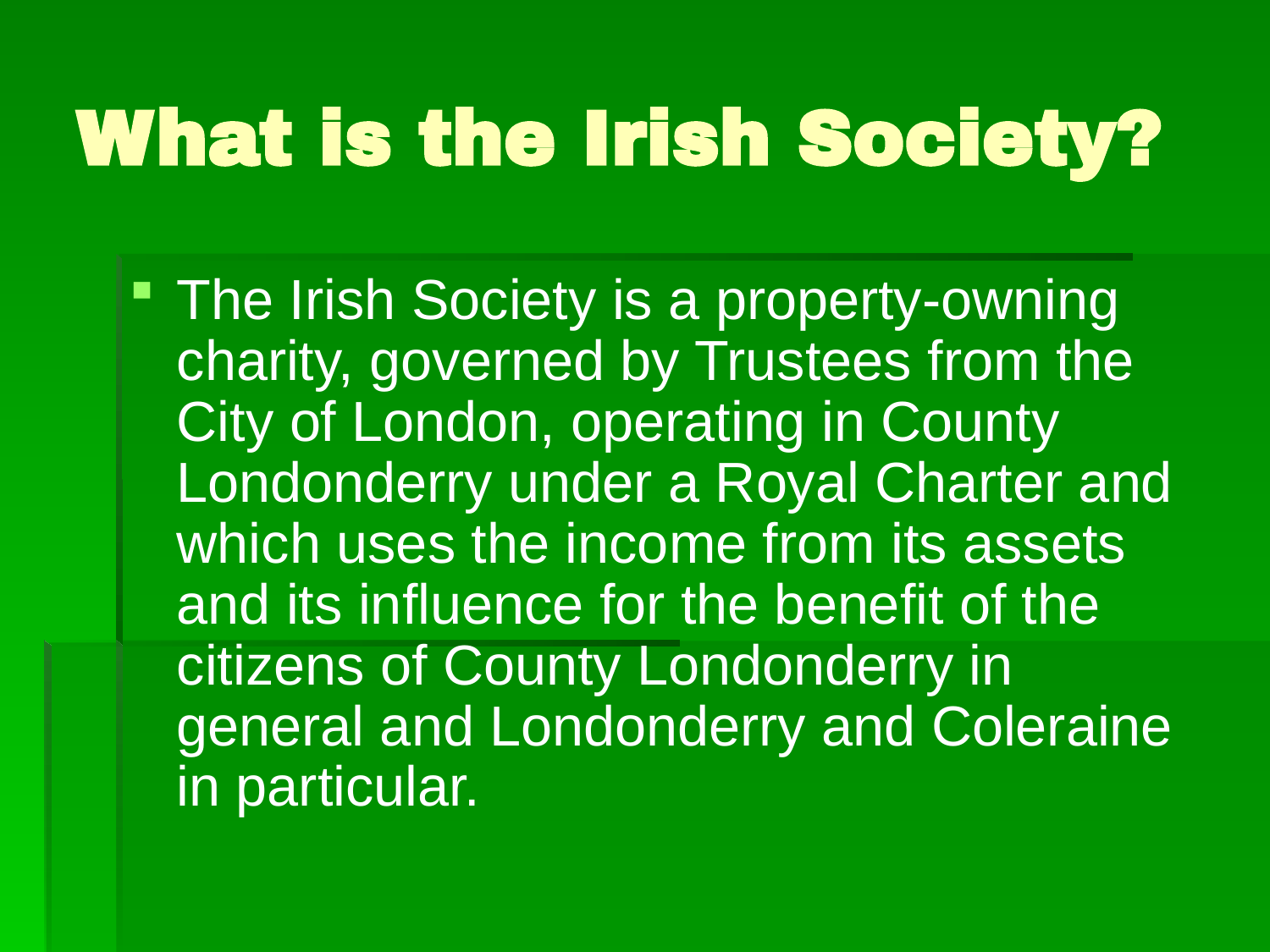

# What is the Irish Society?
The Irish Society is a property-owning charity, governed by Trustees from the City of London, operating in County Londonderry under a Royal Charter and which uses the income from its assets and its influence for the benefit of the citizens of County Londonderry in general and Londonderry and Coleraine in particular.